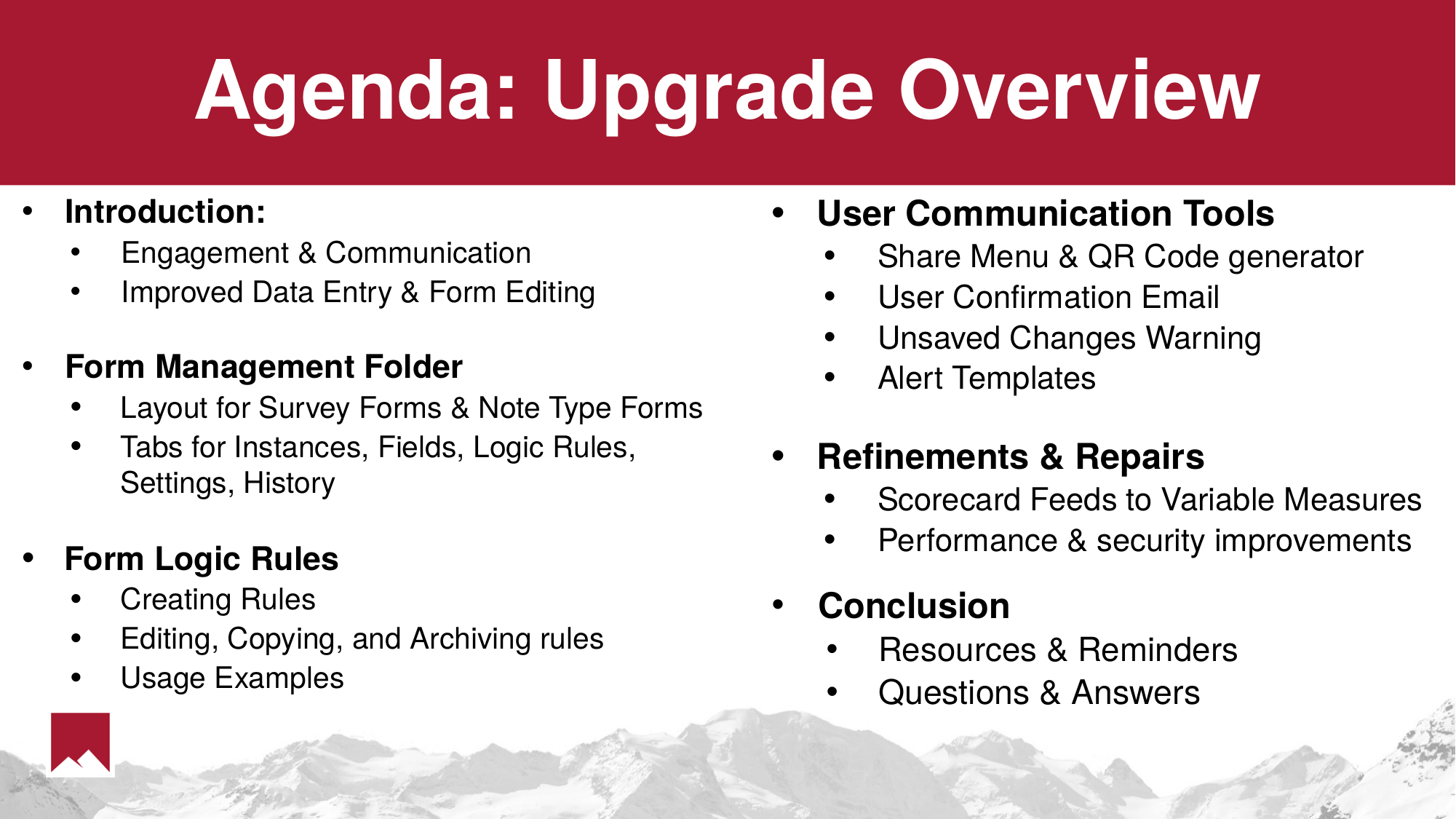

# Agenda: Upgrade Overview
User Communication Tools
Share Menu & QR Code generator
User Confirmation Email
Unsaved Changes Warning
Alert Templates

Refinements & Repairs
Scorecard Feeds to Variable Measures
Performance & security improvements

Conclusion
Resources & Reminders
Questions & Answers
Introduction:
Engagement & Communication
Improved Data Entry & Form Editing

Form Management Folder
Layout for Survey Forms & Note Type Forms
Tabs for Instances, Fields, Logic Rules, Settings, History

Form Logic Rules
Creating Rules
Editing, Copying, and Archiving rules
Usage Examples